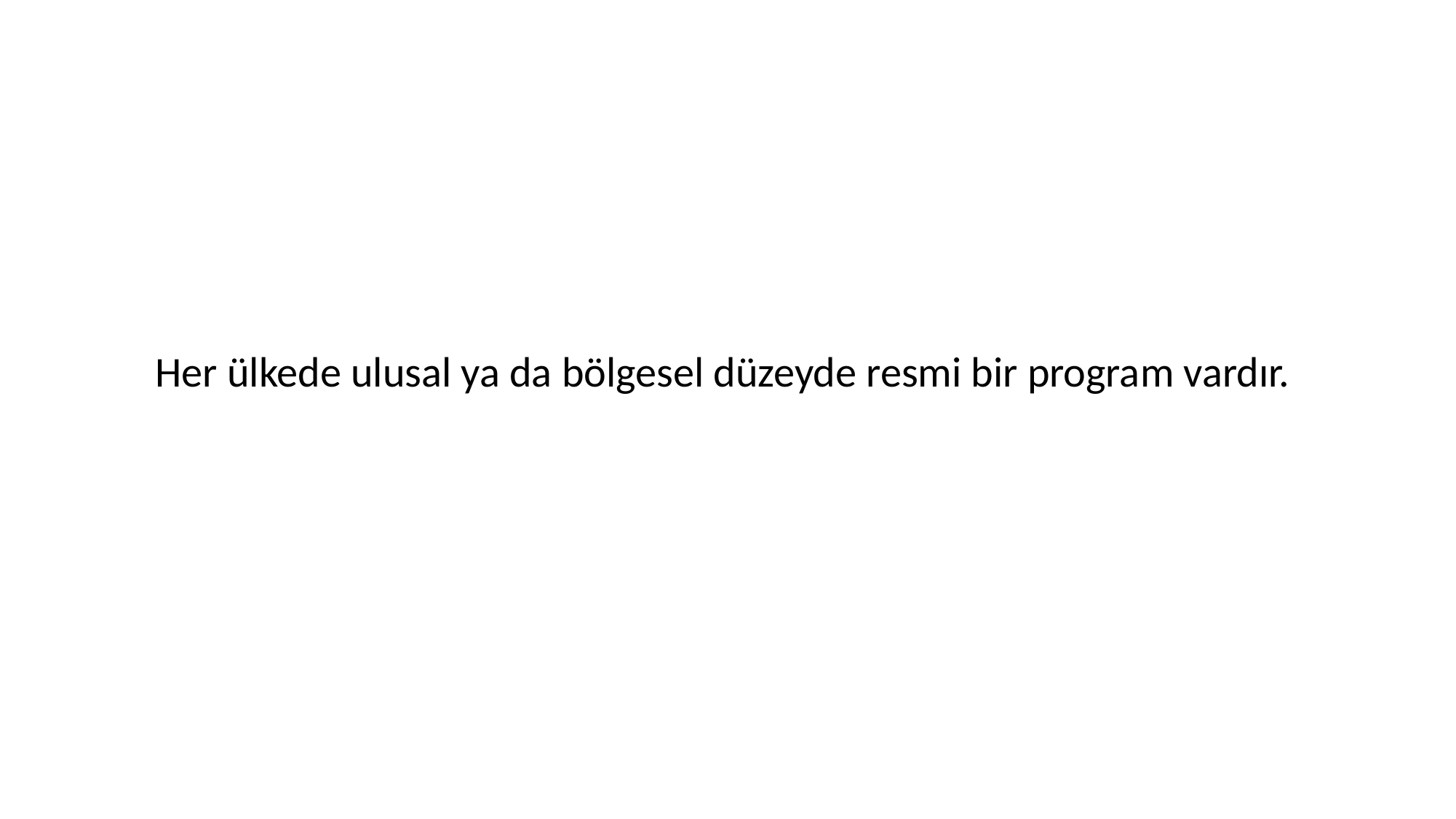

#

Her ülkede ulusal ya da bölgesel düzeyde resmi bir program vardır.